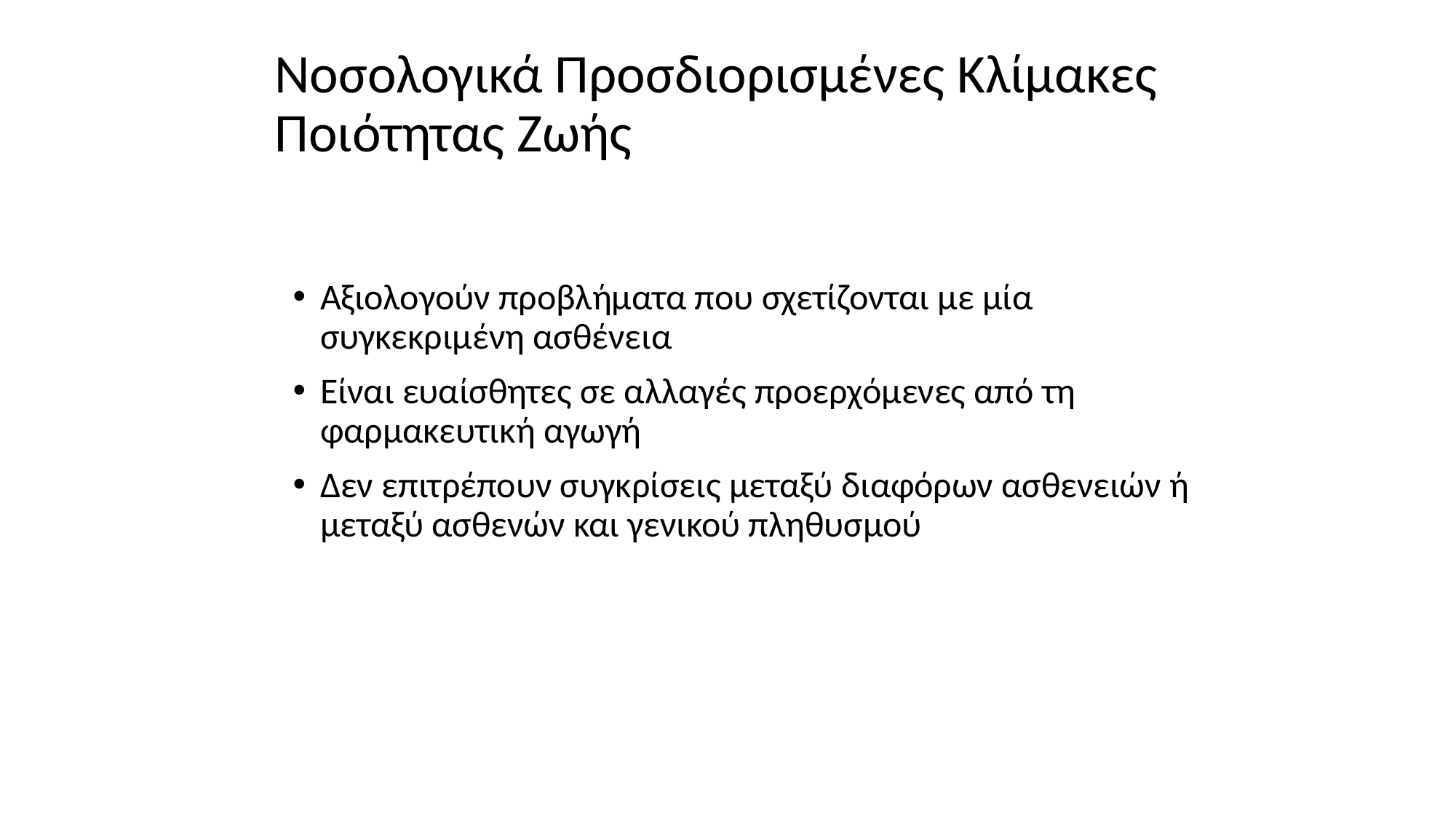

# Νοσολογικά Προσδιορισμένες Κλίμακες Ποιότητας Ζωής
Αξιολογούν προβλήματα που σχετίζονται με μία συγκεκριμένη ασθένεια
Είναι ευαίσθητες σε αλλαγές προερχόμενες από τη    φαρμακευτική αγωγή
Δεν επιτρέπουν συγκρίσεις μεταξύ διαφόρων ασθενειών ή μεταξύ ασθενών και γενικού πληθυσμού